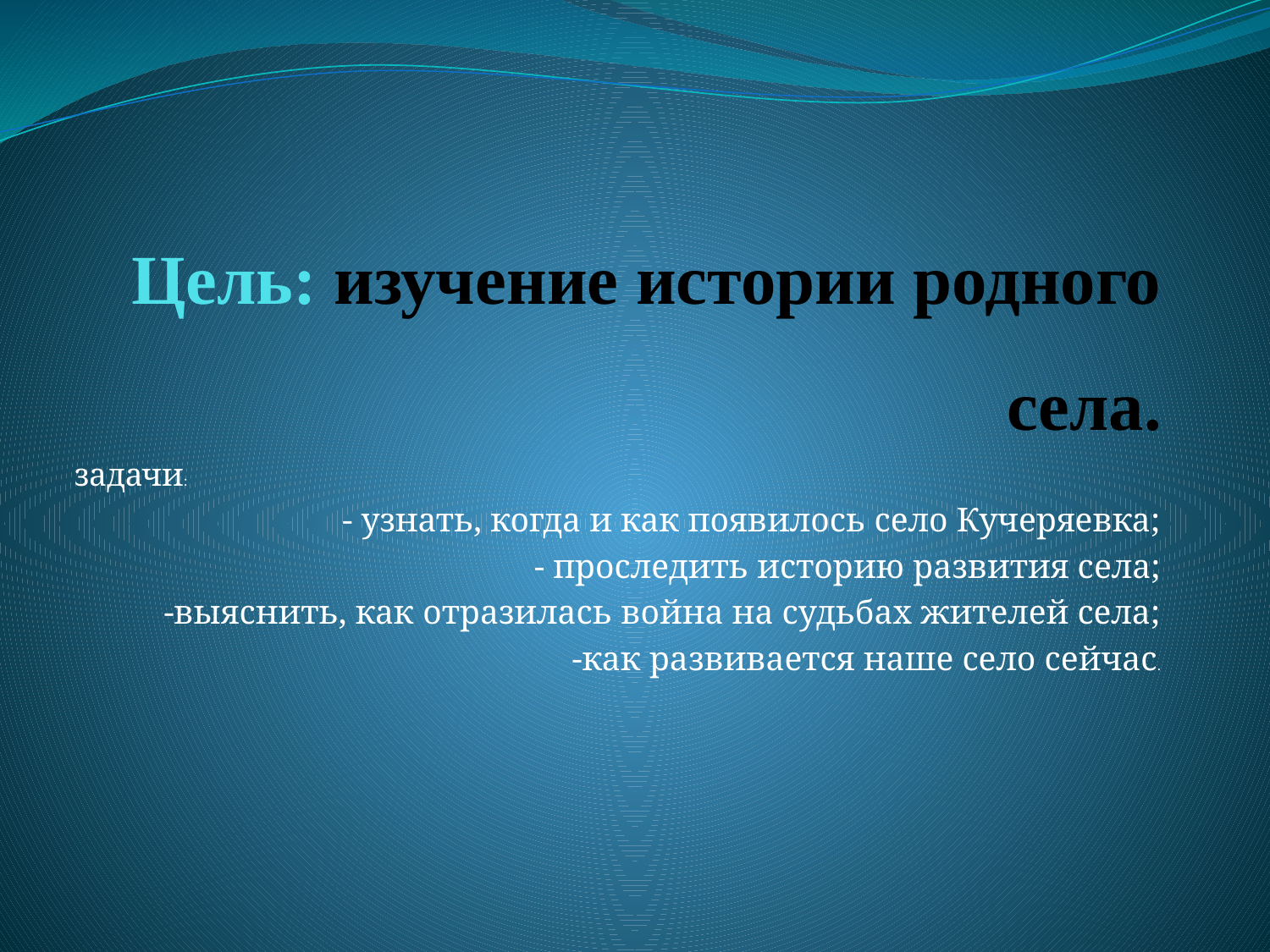

# Цель: изучение истории родного села.
задачи:
 - узнать, когда и как появилось село Кучеряевка;
- проследить историю развития села;
-выяснить, как отразилась война на судьбах жителей села;
-как развивается наше село сейчас.